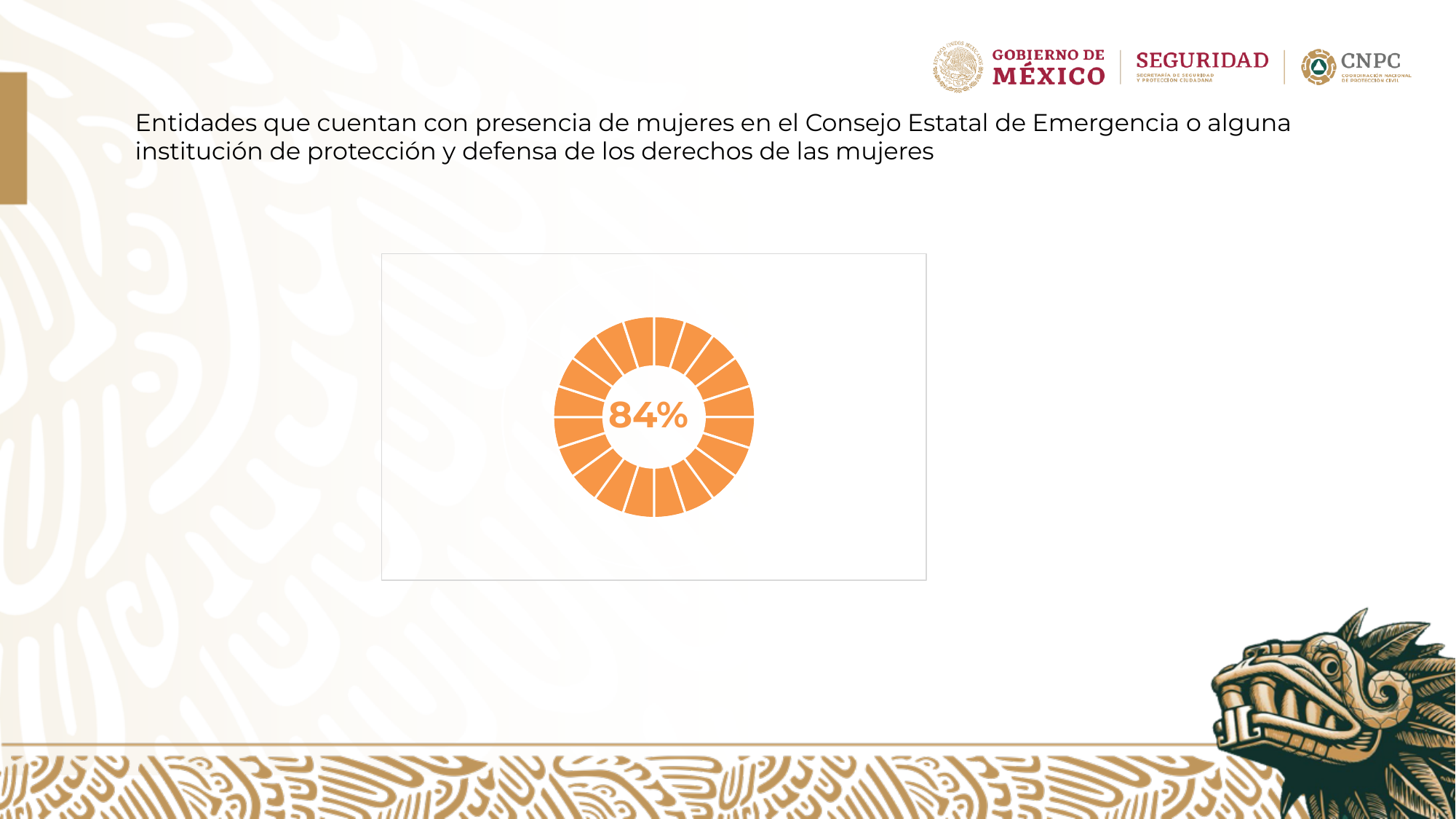

Entidades que cuentan con presencia de mujeres en el Consejo Estatal de Emergencia o alguna institución de protección y defensa de los derechos de las mujeres

### Chart

| Category | Grado de cumplimiento Nacional en atención a evidencias programadas   | Grado de cumplimiento Nacional en atención a evidencias programadas   |
|---|---|---|
84%